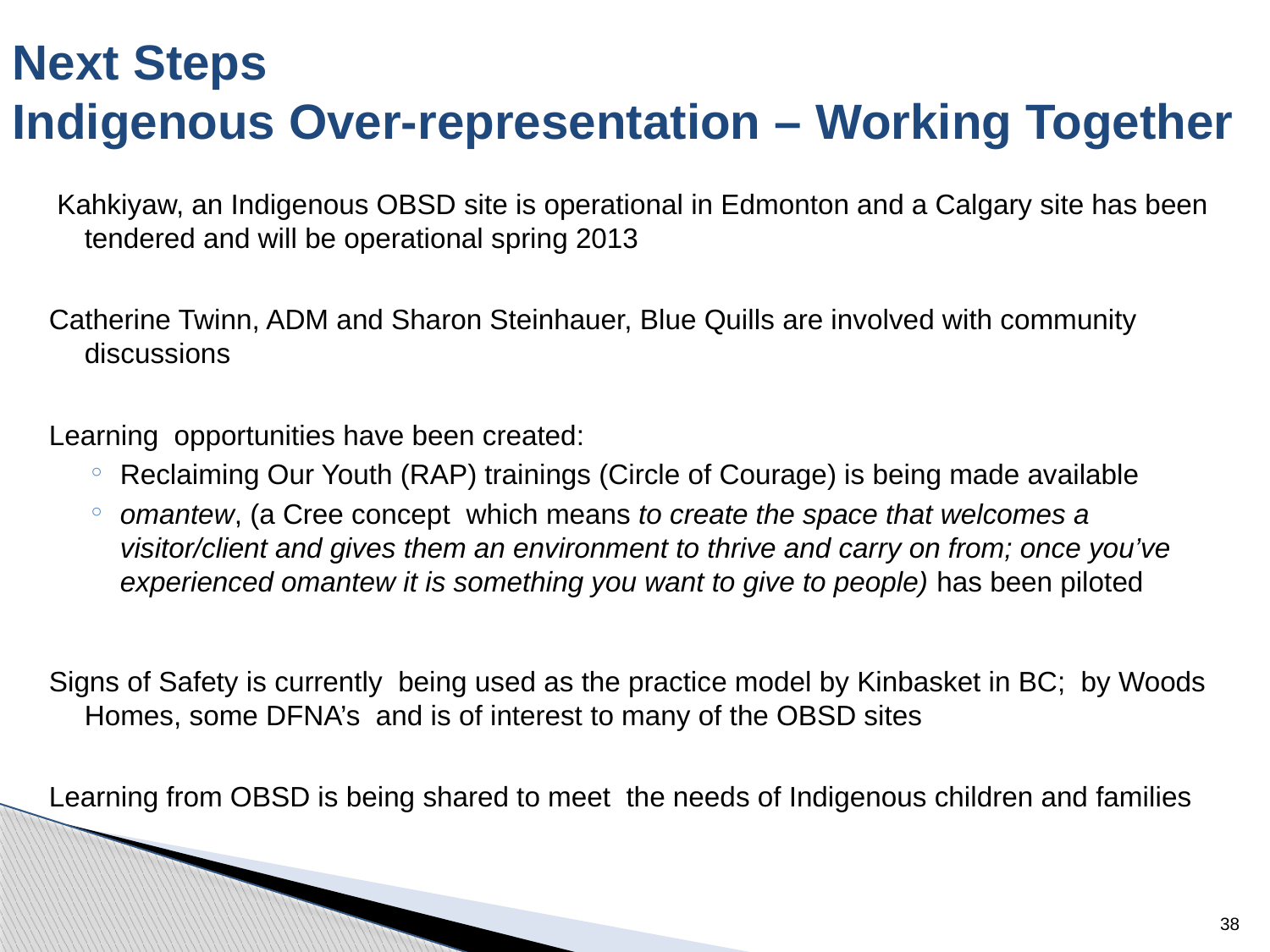

# Next Steps Indigenous Over-representation – Working Together
 Kahkiyaw, an Indigenous OBSD site is operational in Edmonton and a Calgary site has been tendered and will be operational spring 2013

Catherine Twinn, ADM and Sharon Steinhauer, Blue Quills are involved with community discussions

Learning  opportunities have been created:
Reclaiming Our Youth (RAP) trainings (Circle of Courage) is being made available
omantew, (a Cree concept  which means to create the space that welcomes a visitor/client and gives them an environment to thrive and carry on from; once you’ve experienced omantew it is something you want to give to people) has been piloted

Signs of Safety is currently  being used as the practice model by Kinbasket in BC;  by Woods Homes, some DFNA’s  and is of interest to many of the OBSD sites

Learning from OBSD is being shared to meet  the needs of Indigenous children and families

38